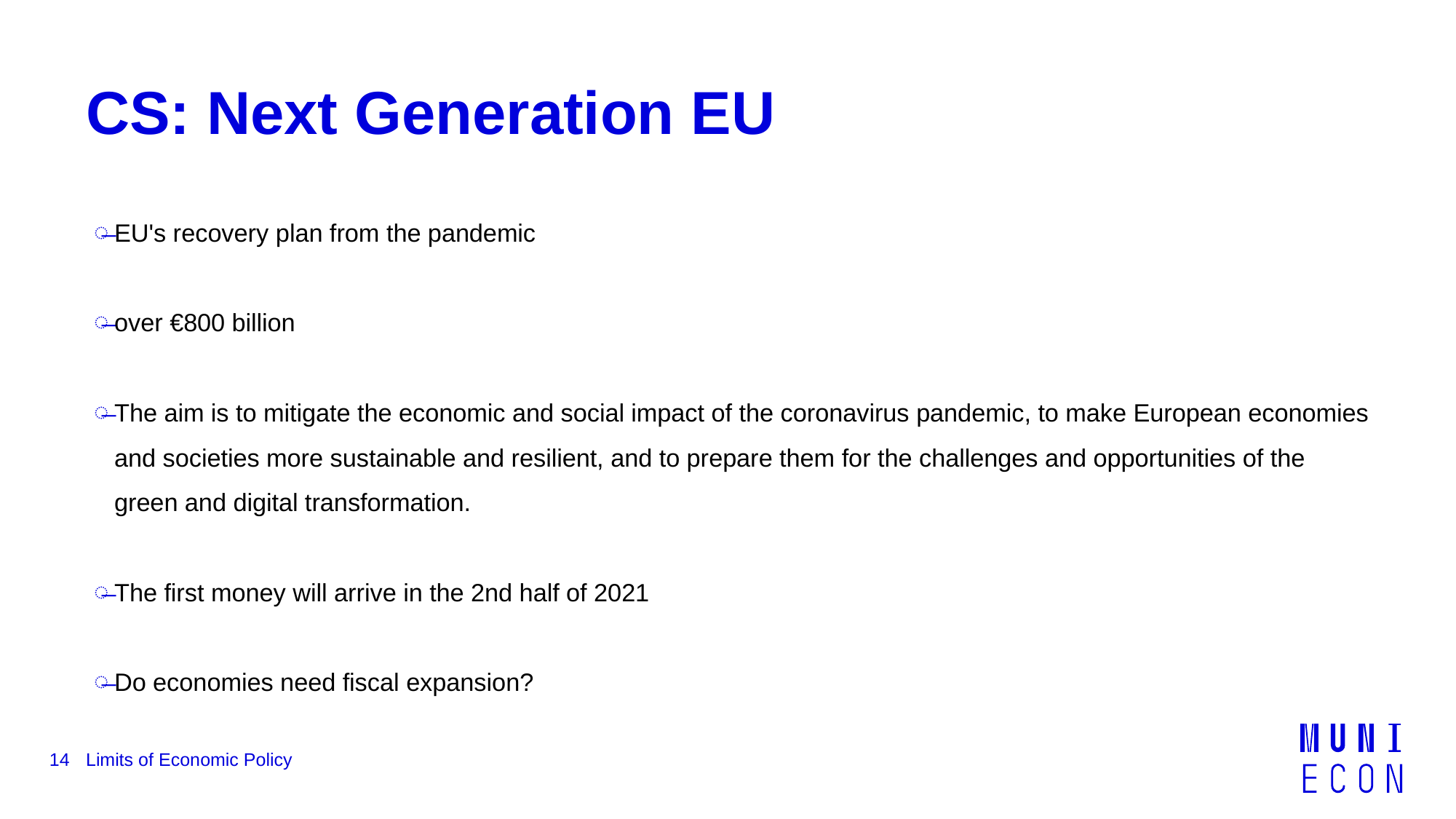

# CS: Next Generation EU
EU's recovery plan from the pandemic

over €800 billion

The aim is to mitigate the economic and social impact of the coronavirus pandemic, to make European economies and societies more sustainable and resilient, and to prepare them for the challenges and opportunities of the green and digital transformation.

The first money will arrive in the 2nd half of 2021

Do economies need fiscal expansion?

14
Limits of Economic Policy